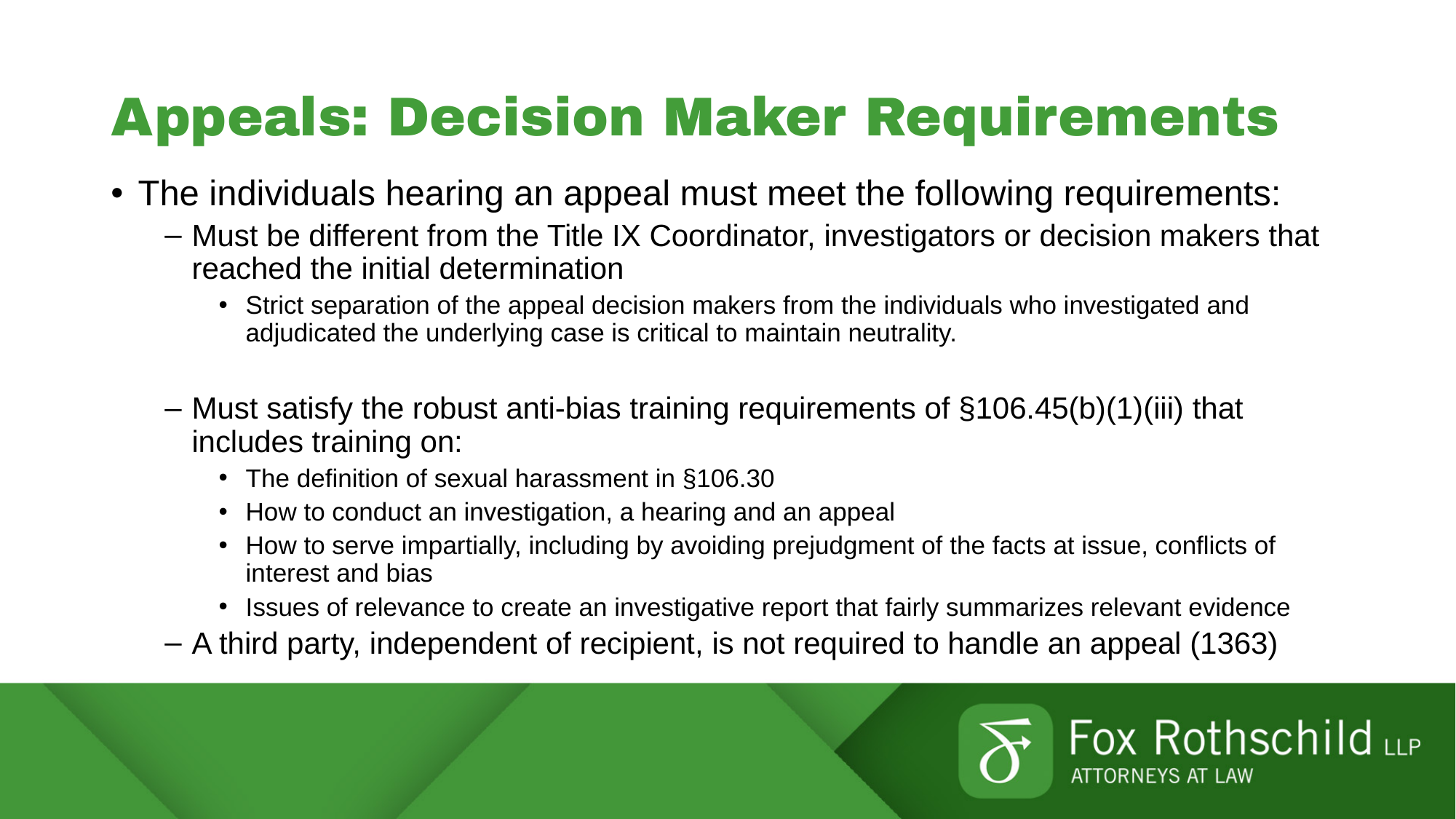

# Appeals: Decision Maker Requirements
The individuals hearing an appeal must meet the following requirements:
Must be different from the Title IX Coordinator, investigators or decision makers that reached the initial determination
Strict separation of the appeal decision makers from the individuals who investigated and adjudicated the underlying case is critical to maintain neutrality.

Must satisfy the robust anti-bias training requirements of §106.45(b)(1)(iii) that includes training on:
The definition of sexual harassment in §106.30
How to conduct an investigation, a hearing and an appeal
How to serve impartially, including by avoiding prejudgment of the facts at issue, conflicts of interest and bias
Issues of relevance to create an investigative report that fairly summarizes relevant evidence
A third party, independent of recipient, is not required to handle an appeal (1363)